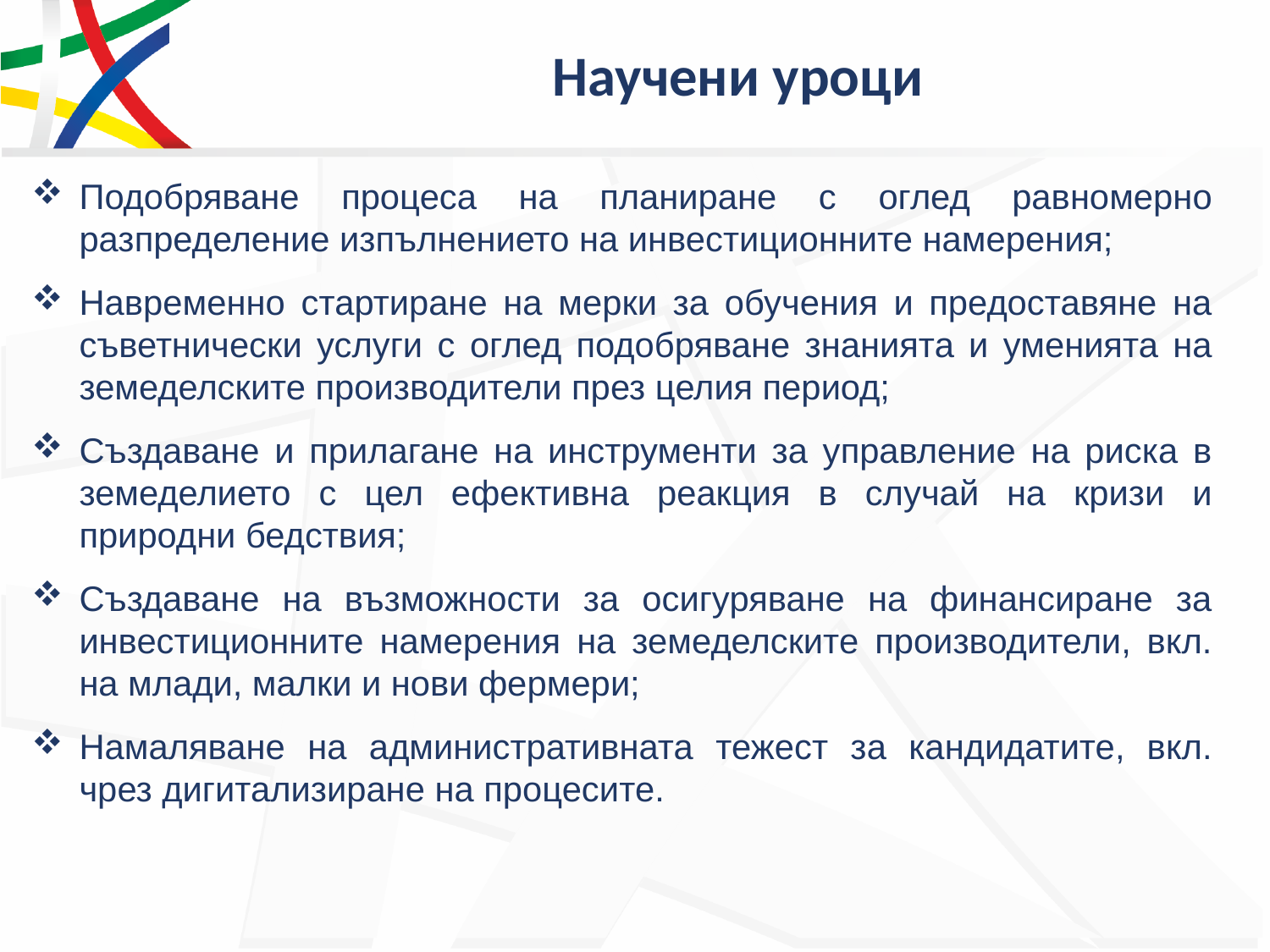

# Научени уроци
Подобряване процеса на планиране с оглед равномерно разпределение изпълнението на инвестиционните намерения;
Навременно стартиране на мерки за обучения и предоставяне на съветнически услуги с оглед подобряване знанията и уменията на земеделските производители през целия период;
Създаване и прилагане на инструменти за управление на риска в земеделието с цел ефективна реакция в случай на кризи и природни бедствия;
Създаване на възможности за осигуряване на финансиране за инвестиционните намерения на земеделските производители, вкл. на млади, малки и нови фермери;
Намаляване на административната тежест за кандидатите, вкл. чрез дигитализиране на процесите.